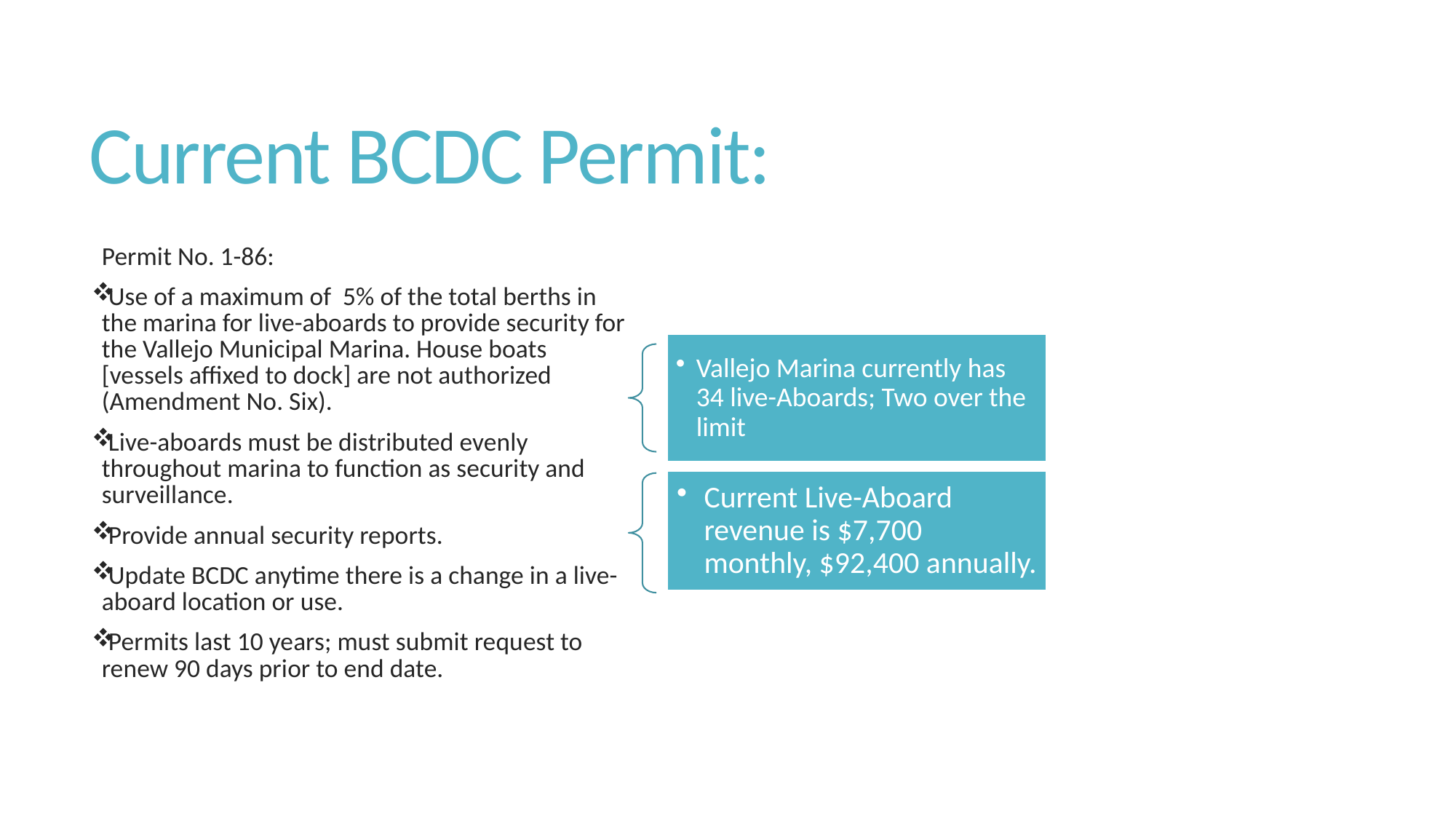

# Current BCDC Permit:
Permit No. 1-86:
Use of a maximum of  5% of the total berths in the marina for live-aboards to provide security for the Vallejo Municipal Marina. House boats [vessels affixed to dock] are not authorized (Amendment No. Six).
Live-aboards must be distributed evenly throughout marina to function as security and surveillance.
Provide annual security reports.
Update BCDC anytime there is a change in a live-aboard location or use.
Permits last 10 years; must submit request to renew 90 days prior to end date.

Vallejo Marina currently has 34 live-Aboards; Two over the limit

Current Live-Aboard revenue is $7,700 monthly, $92,400 annually.